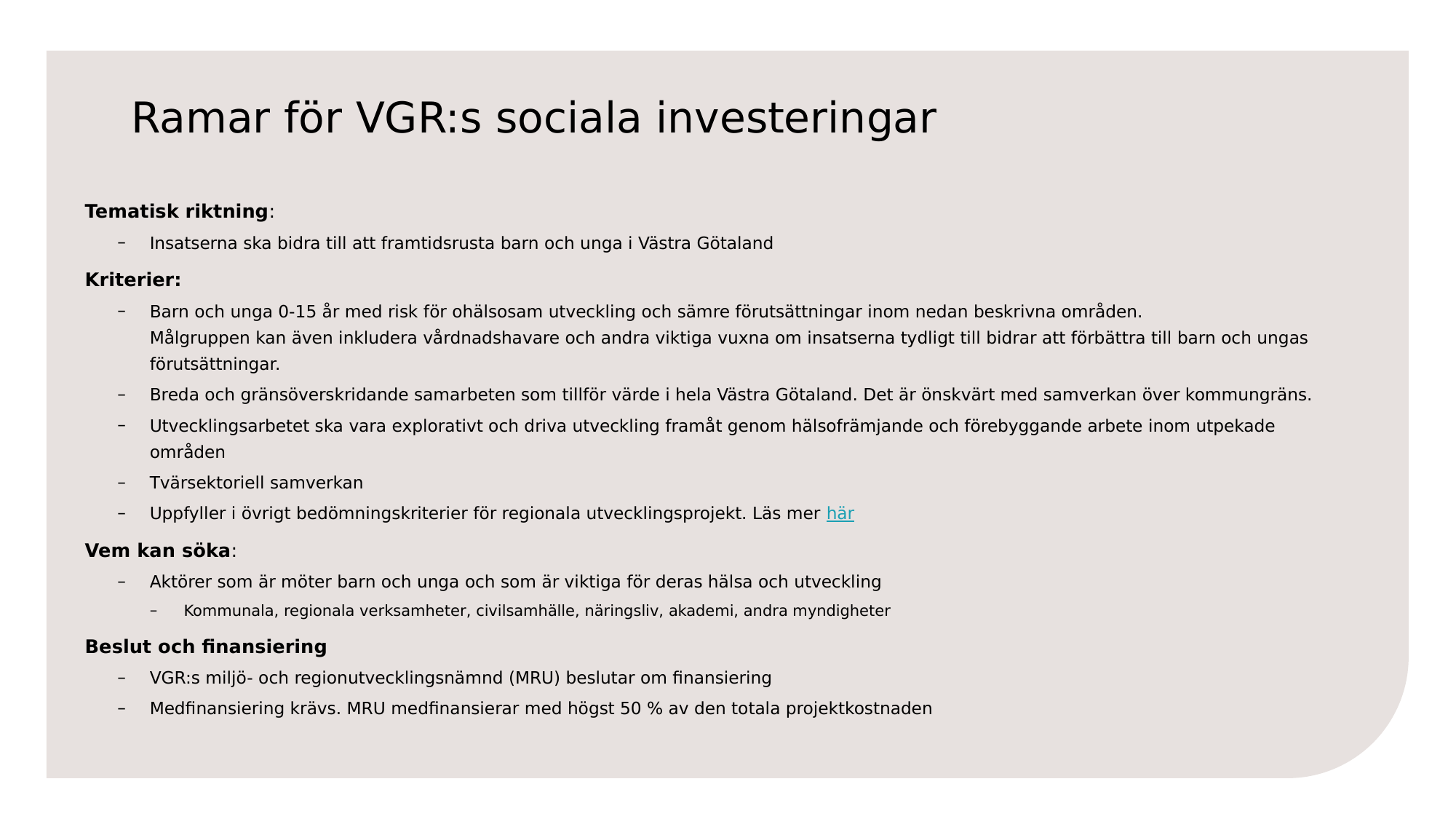

# Ramar för VGR:s sociala investeringar
Tematisk riktning:
Insatserna ska bidra till att framtidsrusta barn och unga i Västra Götaland
Kriterier:
Barn och unga 0-15 år med risk för ohälsosam utveckling och sämre förutsättningar inom nedan beskrivna områden.
Målgruppen kan även inkludera vårdnadshavare och andra viktiga vuxna om insatserna tydligt till bidrar att förbättra till barn och ungas förutsättningar.  ​
Breda och gränsöverskridande samarbeten som tillför värde i hela Västra Götaland. Det är önskvärt med samverkan över kommungräns.
Utvecklingsarbetet ska vara explorativt och driva utveckling framåt genom hälsofrämjande och förebyggande arbete inom utpekade områden
Tvärsektoriell samverkan
Uppfyller i övrigt bedömningskriterier för regionala utvecklingsprojekt. Läs mer här
Vem kan söka:
Aktörer som är möter barn och unga och som är viktiga för deras hälsa och utveckling
Kommunala, regionala verksamheter, civilsamhälle, näringsliv, akademi, andra myndigheter
Beslut och finansiering
VGR:s miljö- och regionutvecklingsnämnd (MRU) beslutar om finansiering
Medfinansiering krävs. MRU medfinansierar med högst 50 % av den totala projektkostnaden